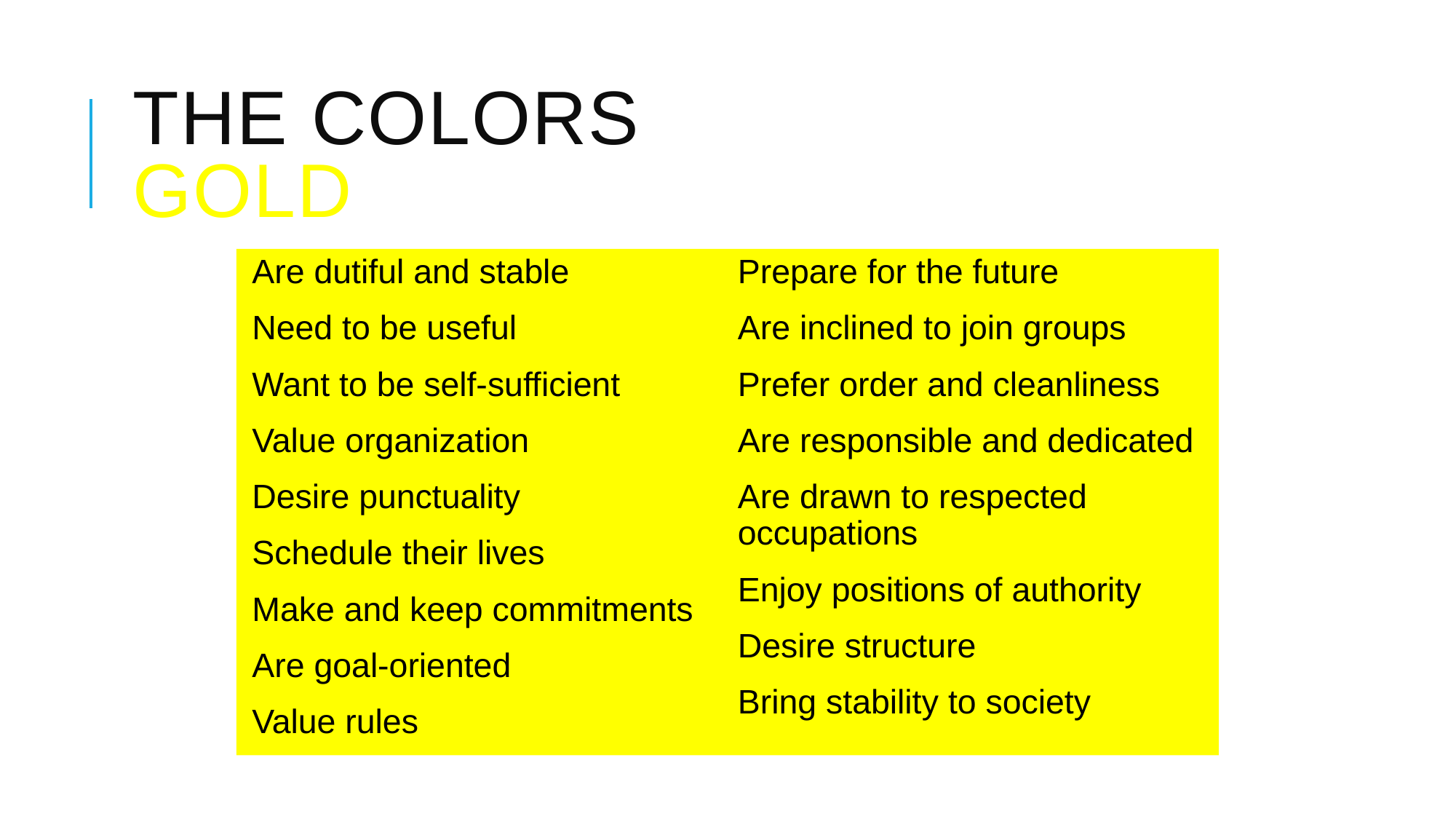

# The Colors Gold
Are dutiful and stable
Need to be useful
Want to be self-sufficient
Value organization
Desire punctuality
Schedule their lives
Make and keep commitments
Are goal-oriented
Value rules
Prepare for the future
Are inclined to join groups
Prefer order and cleanliness
Are responsible and dedicated
Are drawn to respected occupations
Enjoy positions of authority
Desire structure
Bring stability to society